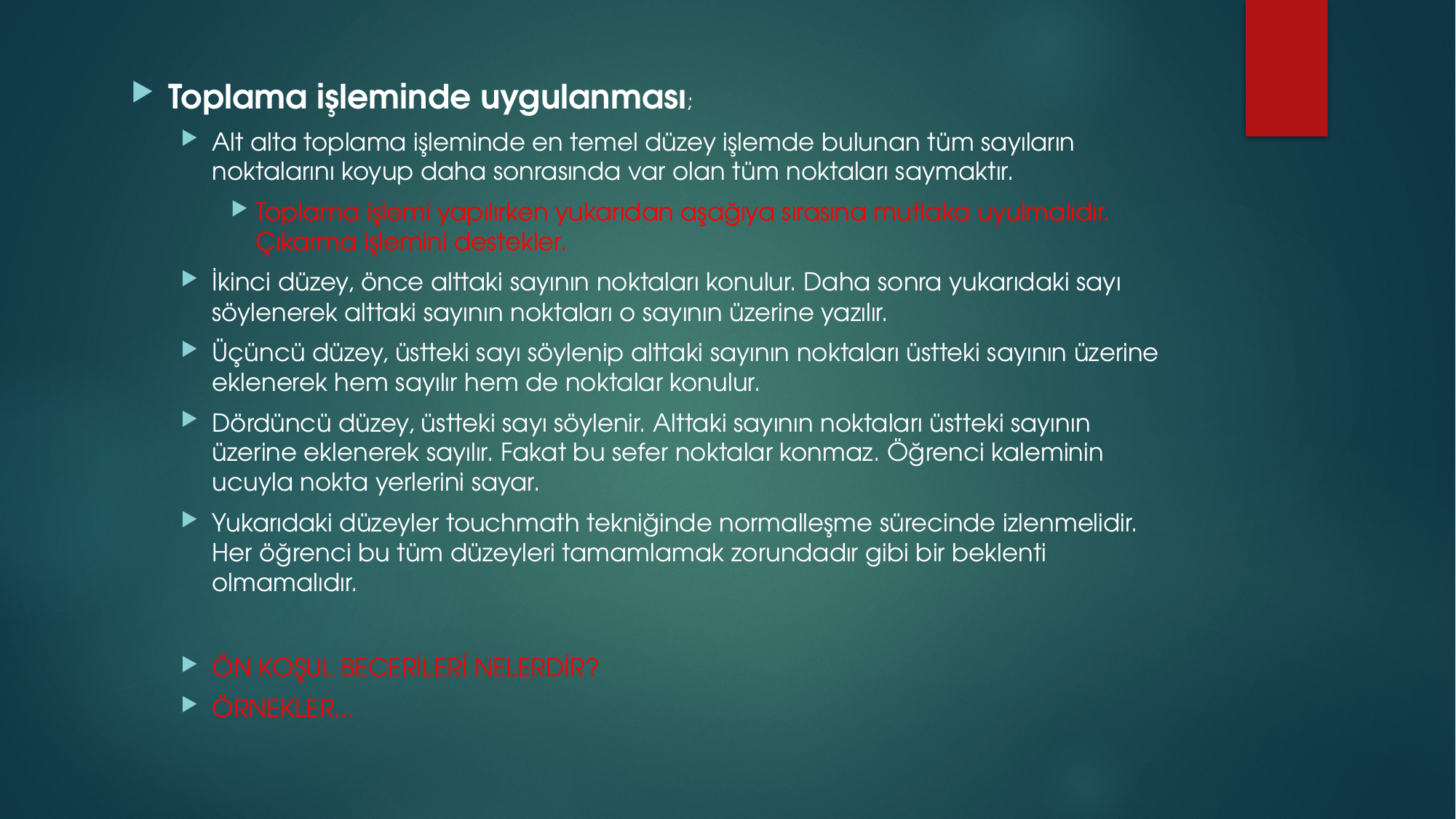

Toplama işleminde uygulanması;
Alt alta toplama işleminde en temel düzey işlemde bulunan tüm sayıların noktalarını koyup daha sonrasında var olan tüm noktaları saymaktır.
Toplama işlemi yapılırken yukarıdan aşağıya sırasına mutlaka uyulmalıdır. Çıkarma işlemini destekler.
İkinci düzey, önce alttaki sayının noktaları konulur. Daha sonra yukarıdaki sayı söylenerek alttaki sayının noktaları o sayının üzerine yazılır.
Üçüncü düzey, üstteki sayı söylenip alttaki sayının noktaları üstteki sayının üzerine eklenerek hem sayılır hem de noktalar konulur.
Dördüncü düzey, üstteki sayı söylenir. Alttaki sayının noktaları üstteki sayının üzerine eklenerek sayılır. Fakat bu sefer noktalar konmaz. Öğrenci kaleminin ucuyla nokta yerlerini sayar.
Yukarıdaki düzeyler touchmath tekniğinde normalleşme sürecinde izlenmelidir. Her öğrenci bu tüm düzeyleri tamamlamak zorundadır gibi bir beklenti olmamalıdır.

ÖN KOŞUL BECERİLERİ NELERDİR?
ÖRNEKLER…